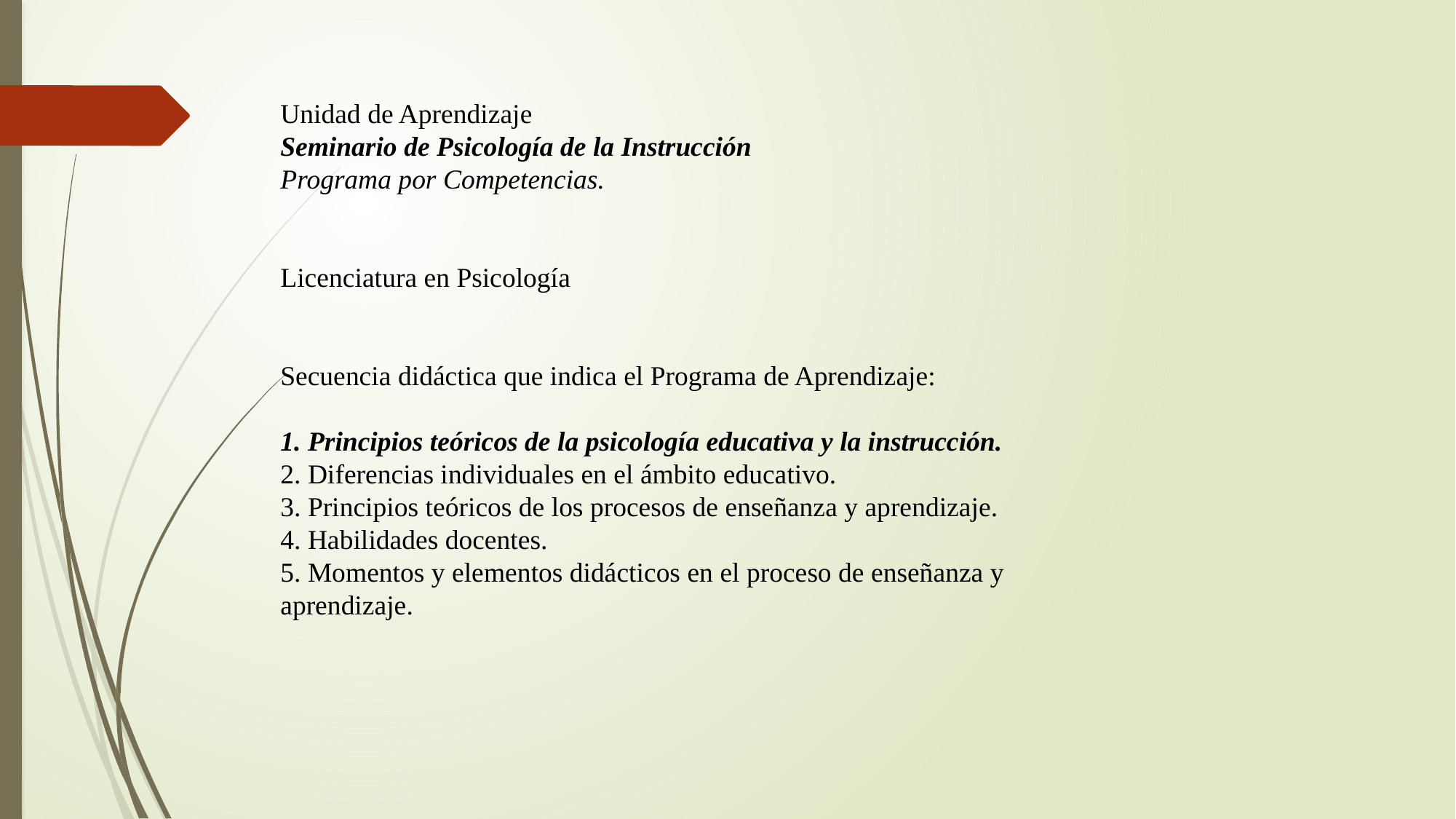

Unidad de Aprendizaje
Seminario de Psicología de la Instrucción
Programa por Competencias.

Licenciatura en Psicología

Secuencia didáctica que indica el Programa de Aprendizaje:

1. Principios teóricos de la psicología educativa y la instrucción.
2. Diferencias individuales en el ámbito educativo.
3. Principios teóricos de los procesos de enseñanza y aprendizaje.
4. Habilidades docentes.
5. Momentos y elementos didácticos en el proceso de enseñanza y
aprendizaje.